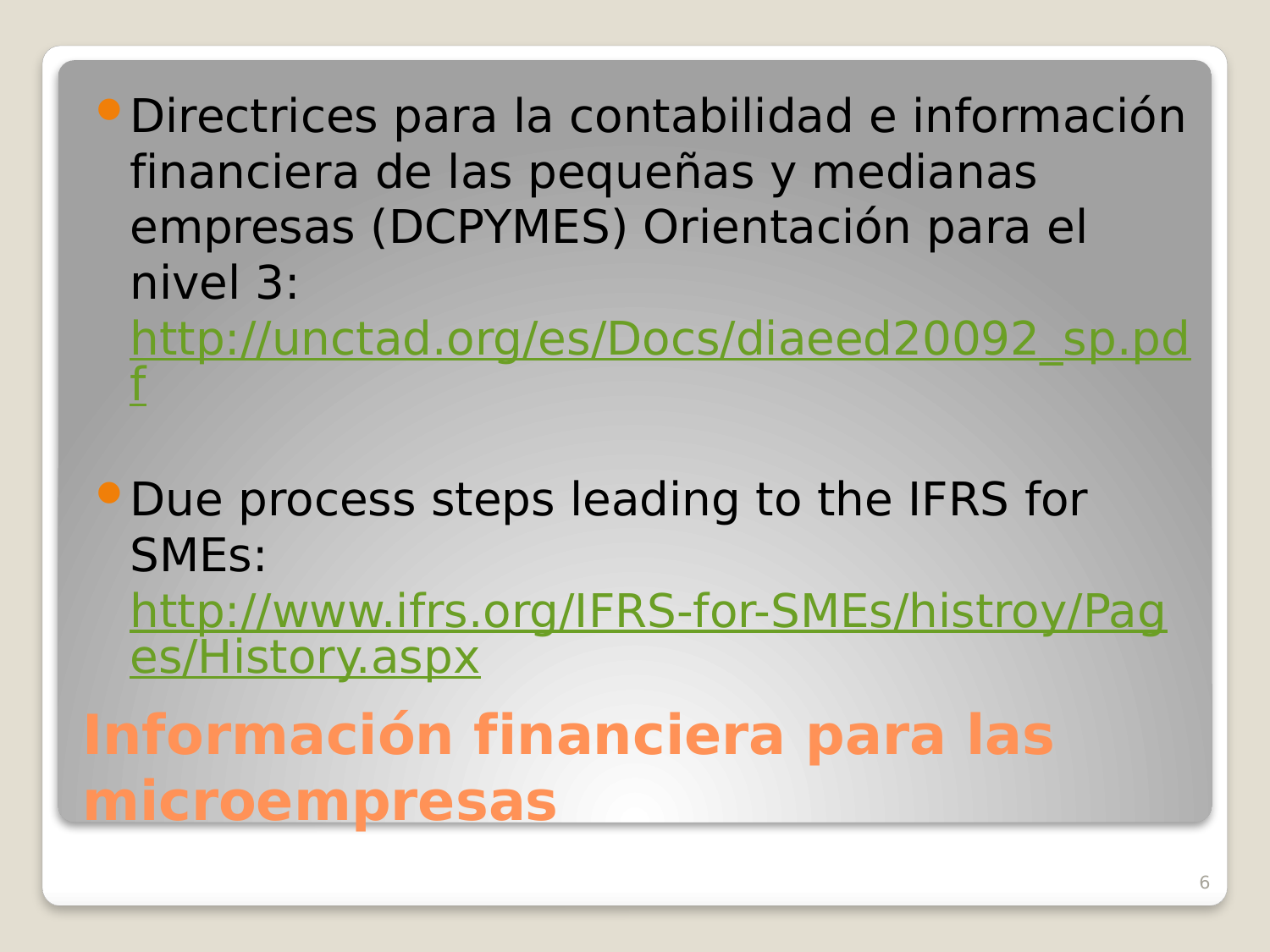

Directrices para la contabilidad e información financiera de las pequeñas y medianas empresas (DCPYMES) Orientación para el nivel 3: http://unctad.org/es/Docs/diaeed20092_sp.pdf
Due process steps leading to the IFRS for SMEs: http://www.ifrs.org/IFRS-for-SMEs/histroy/Pages/History.aspx
# Información financiera para las microempresas
6